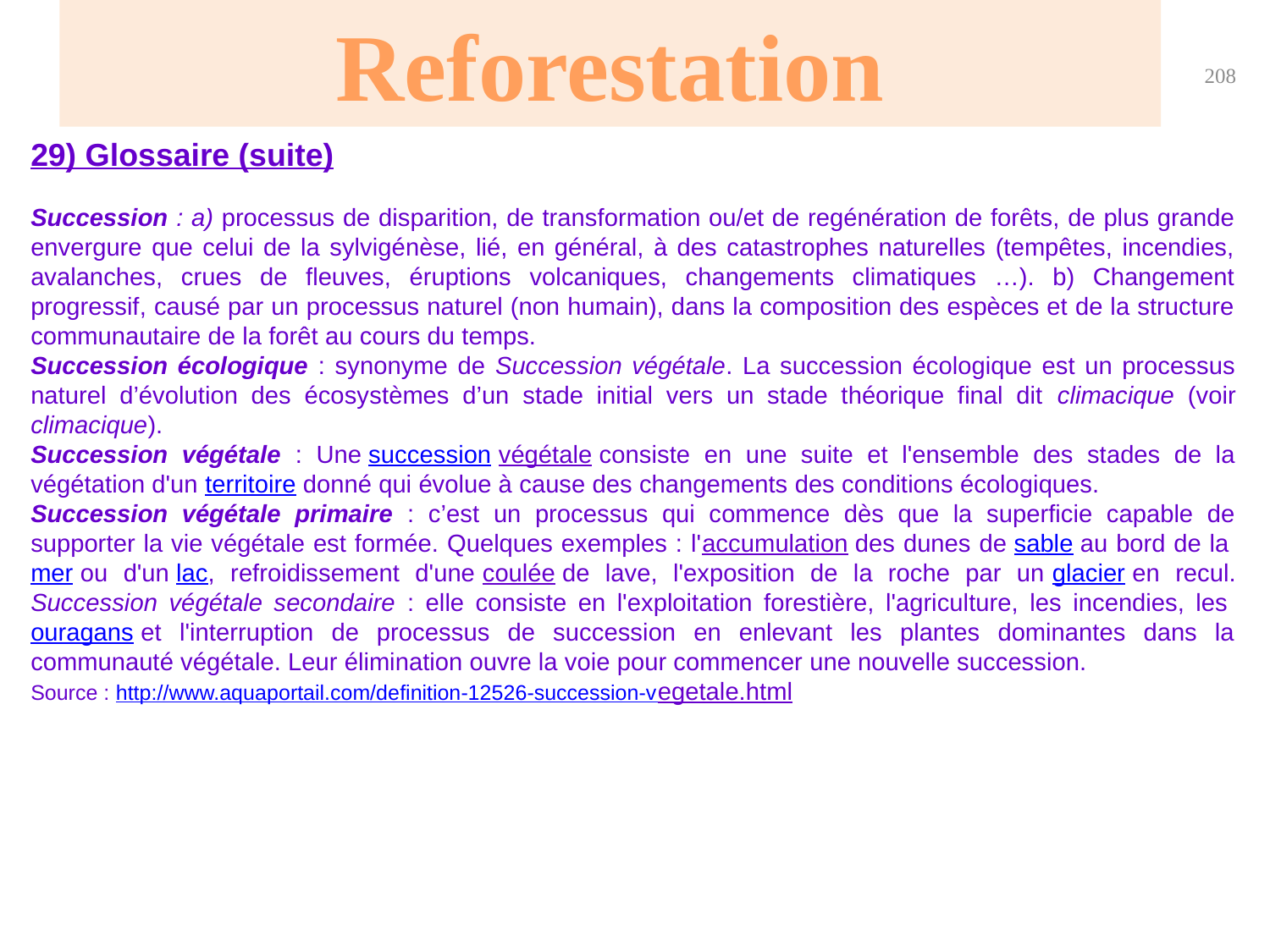

Reforestation
208
29) Glossaire (suite)

Succession : a) processus de disparition, de transformation ou/et de regénération de forêts, de plus grande envergure que celui de la sylvigénèse, lié, en général, à des catastrophes naturelles (tempêtes, incendies, avalanches, crues de fleuves, éruptions volcaniques, changements climatiques …). b) Changement progressif, causé par un processus naturel (non humain), dans la composition des espèces et de la structure communautaire de la forêt au cours du temps.
Succession écologique : synonyme de Succession végétale. La succession écologique est un processus naturel d’évolution des écosystèmes d’un stade initial vers un stade théorique final dit climacique (voir climacique).
Succession végétale : Une succession végétale consiste en une suite et l'ensemble des stades de la végétation d'un territoire donné qui évolue à cause des changements des conditions écologiques.
Succession végétale primaire : c’est un processus qui commence dès que la superficie capable de supporter la vie végétale est formée. Quelques exemples : l'accumulation des dunes de sable au bord de la mer ou d'un lac, refroidissement d'une coulée de lave, l'exposition de la roche par un glacier en recul.
Succession végétale secondaire : elle consiste en l'exploitation forestière, l'agriculture, les incendies, les ouragans et l'interruption de processus de succession en enlevant les plantes dominantes dans la communauté végétale. Leur élimination ouvre la voie pour commencer une nouvelle succession.
Source : http://www.aquaportail.com/definition-12526-succession-vegetale.html